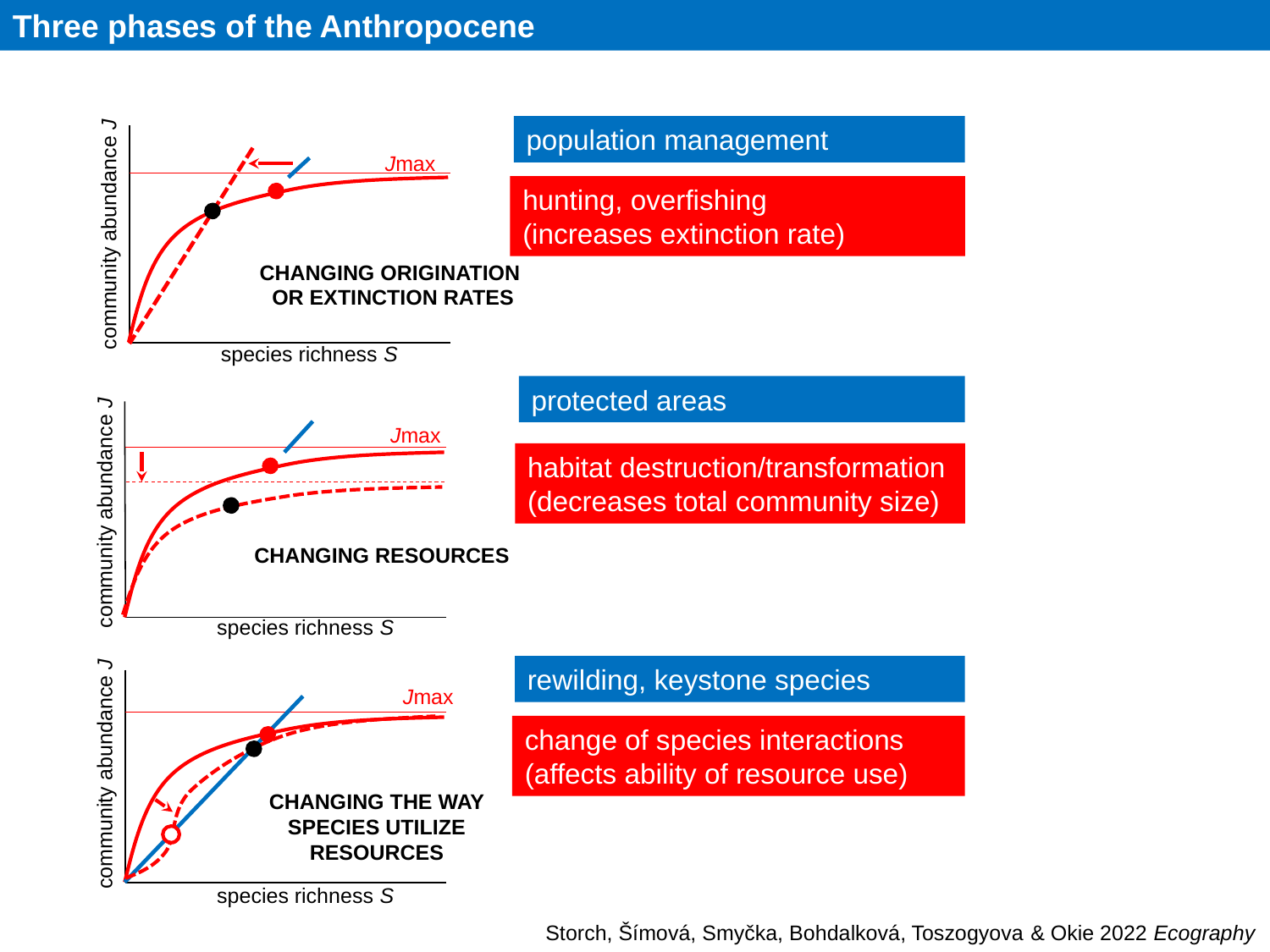

Three phases of the Anthropocene

community abundance J
species richness S
population management
Jmax
hunting, overfishing
(increases extinction rate)

CHANGING ORIGINATION
OR EXTINCTION RATES
protected areas

community abundance J
species richness S
Jmax
habitat destruction/transformation
(decreases total community size)

CHANGING RESOURCES

community abundance J
species richness S
rewilding, keystone species
Jmax
change of species interactions
(affects ability of resource use)

CHANGING THE WAY SPECIES UTILIZE RESOURCES

Storch, Šímová, Smyčka, Bohdalková, Toszogyova & Okie 2022 Ecography